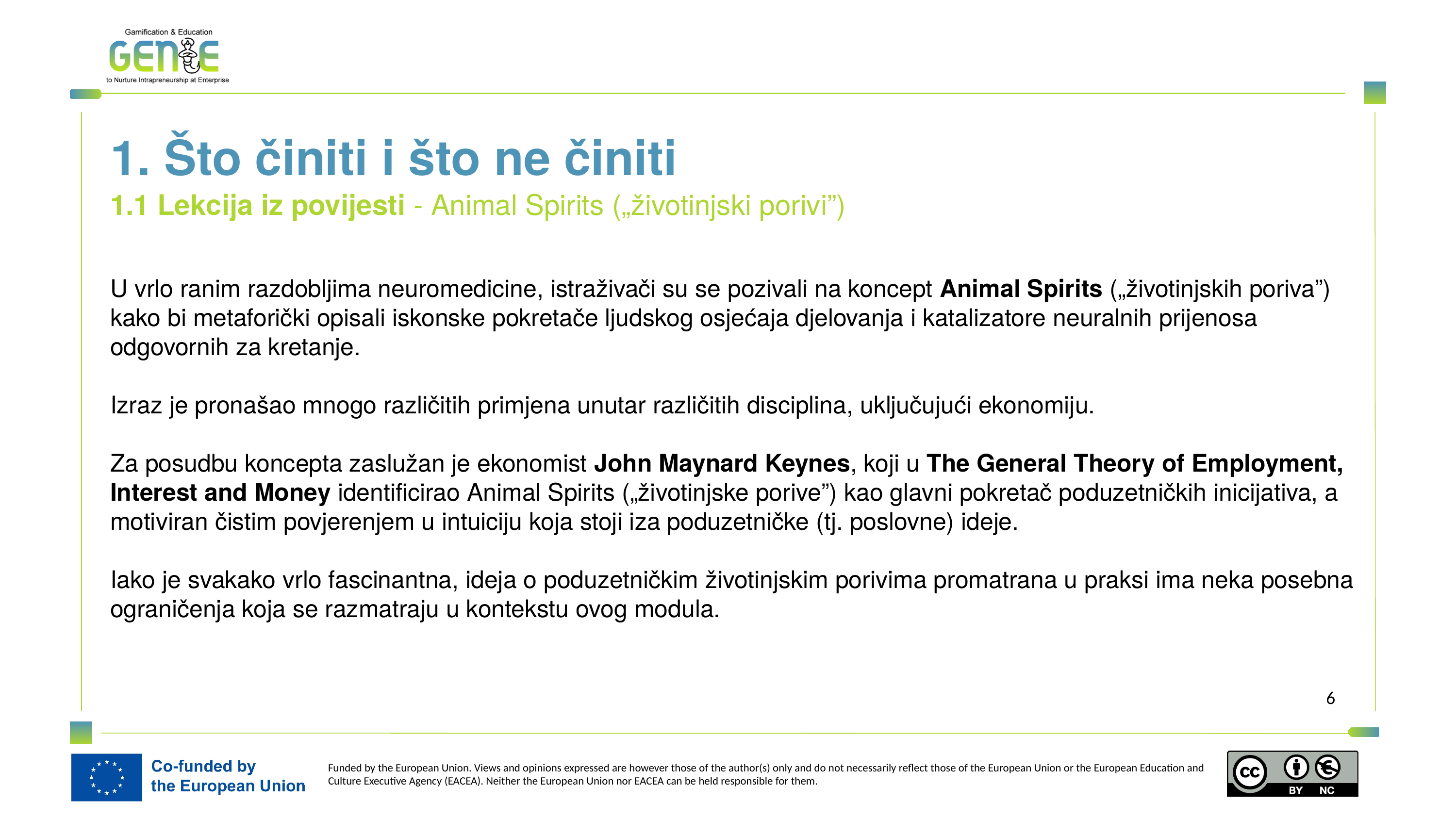

1. Što činiti i što ne činiti
1.1 Lekcija iz povijesti - Animal Spirits („životinjski porivi”)
U vrlo ranim razdobljima neuromedicine, istraživači su se pozivali na koncept Animal Spirits („životinjskih poriva”) kako bi metaforički opisali iskonske pokretače ljudskog osjećaja djelovanja i katalizatore neuralnih prijenosa odgovornih za kretanje.

Izraz je pronašao mnogo različitih primjena unutar različitih disciplina, uključujući ekonomiju.

Za posudbu koncepta zaslužan je ekonomist John Maynard Keynes, koji u The General Theory of Employment, Interest and Money identificirao Animal Spirits („životinjske porive”) kao glavni pokretač poduzetničkih inicijativa, a motiviran čistim povjerenjem u intuiciju koja stoji iza poduzetničke (tj. poslovne) ideje.

Iako je svakako vrlo fascinantna, ideja o poduzetničkim životinjskim porivima promatrana u praksi ima neka posebna ograničenja koja se razmatraju u kontekstu ovog modula.